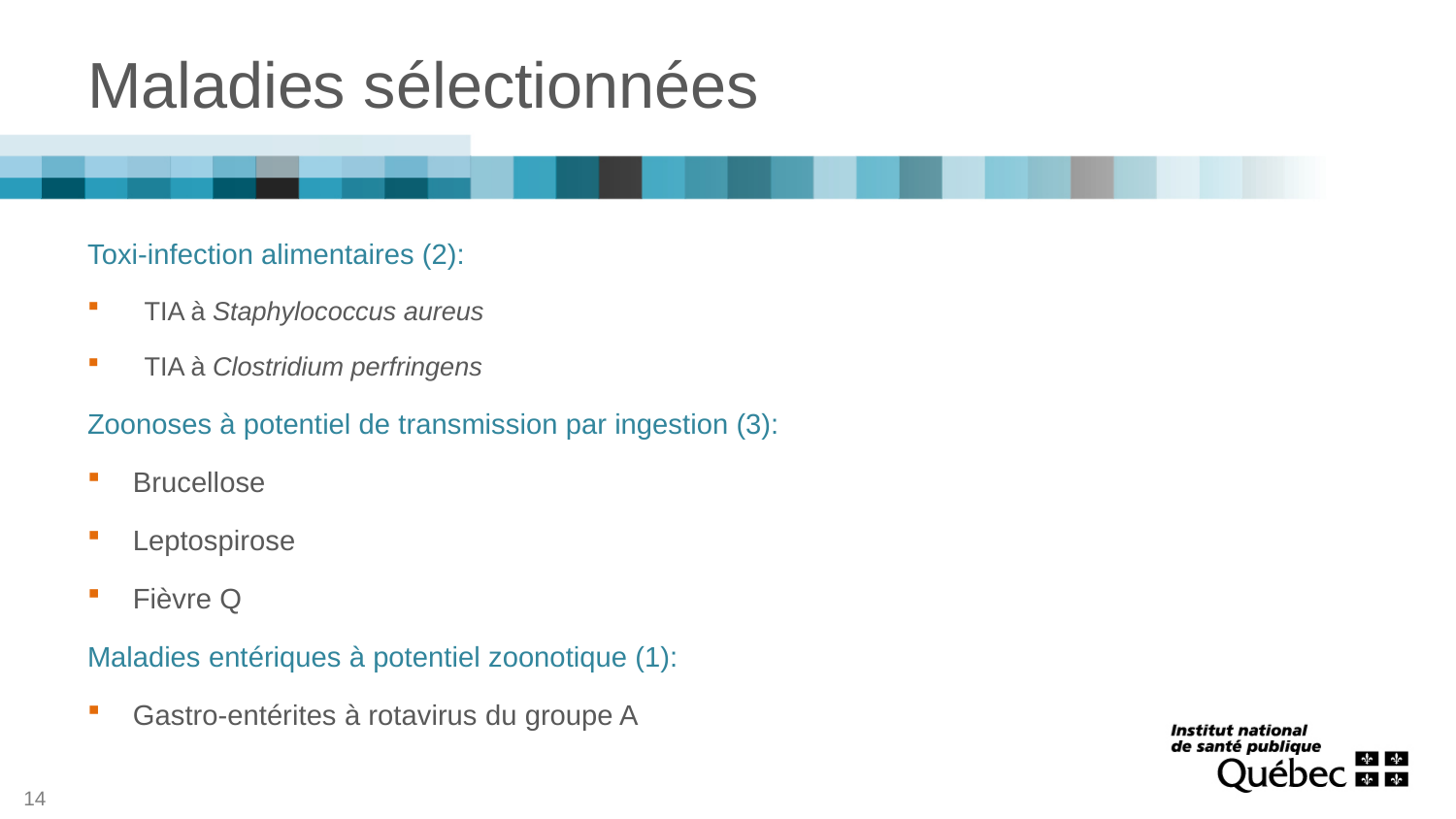

# Maladies sélectionnées
Toxi-infection alimentaires (2):
TIA à Staphylococcus aureus
TIA à Clostridium perfringens
Zoonoses à potentiel de transmission par ingestion (3):
Brucellose
Leptospirose
Fièvre Q
Maladies entériques à potentiel zoonotique (1):
Gastro-entérites à rotavirus du groupe A
14